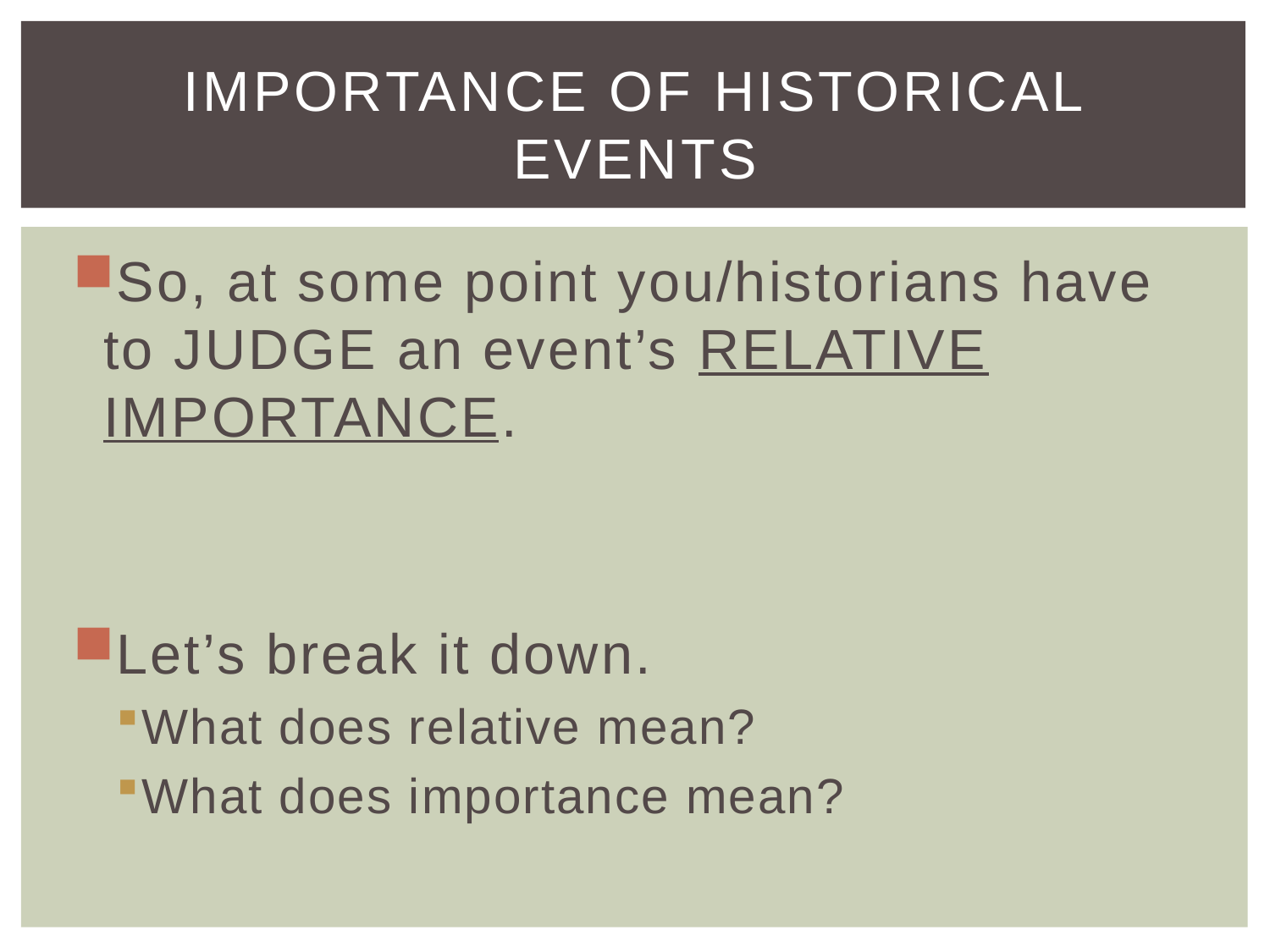

# Importance of historical events
So, at some point you/historians have to JUDGE an event’s RELATIVE IMPORTANCE.

Let’s break it down.
What does relative mean?
What does importance mean?